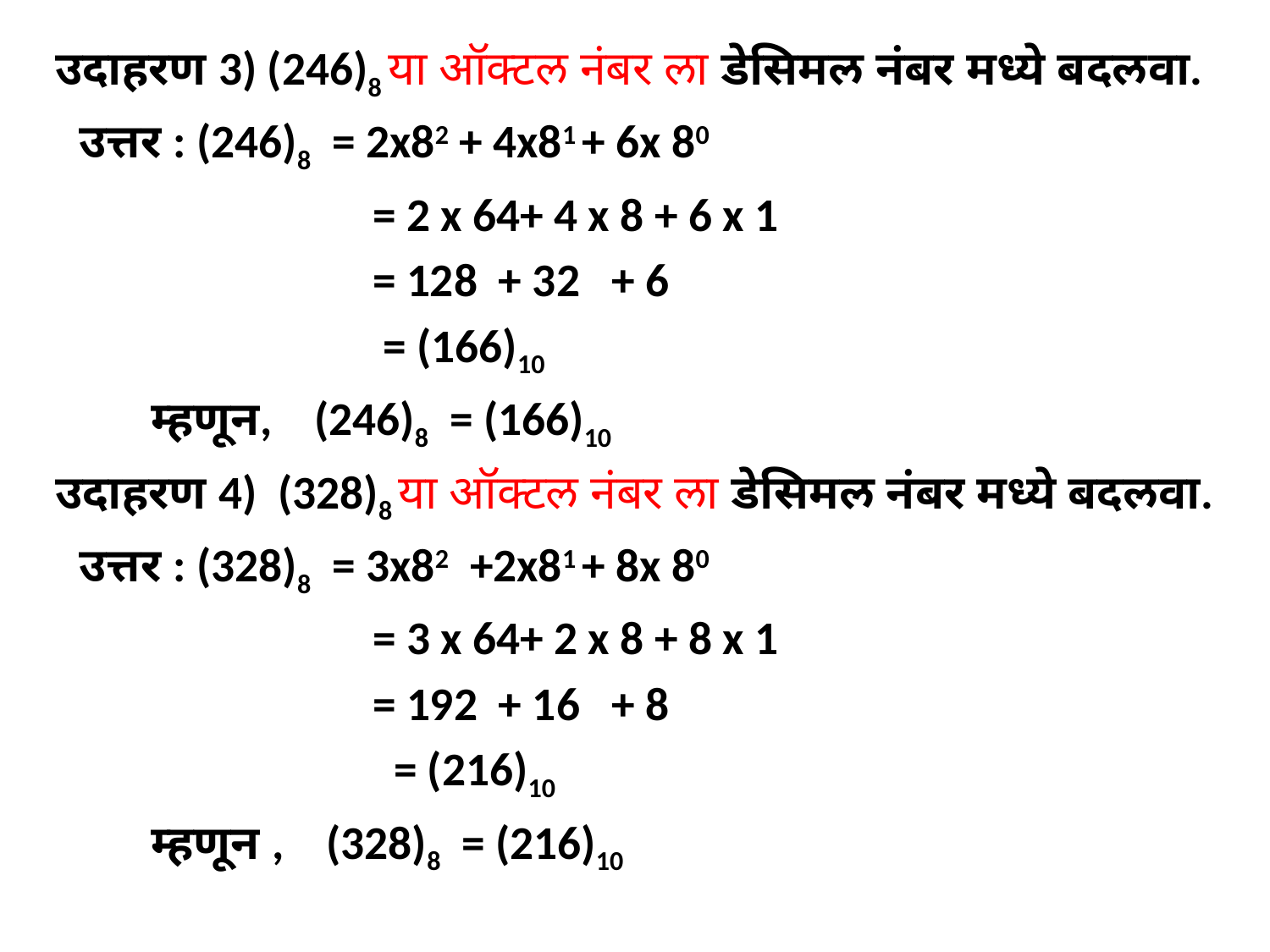

उदाहरण 3) (246)8 या ऑक्टल नंबर ला डेसिमल नंबर मध्ये बदलवा.
  उत्तर : (246)8  = 2x82 + 4x81 + 6x 80
                              = 2 x 64+ 4 x 8 + 6 x 1
                              = 128  + 32   + 6
                               = (166)10
        म्हणून,    (246)8  = (166)10
उदाहरण 4)  (328)8 या ऑक्टल नंबर ला डेसिमल नंबर मध्ये बदलवा.
  उत्तर : (328)8  = 3x82  +2x81 + 8x 80
                              = 3 x 64+ 2 x 8 + 8 x 1
                              = 192  + 16   + 8
                                = (216)10
        म्हणून ,    (328)8  = (216)10